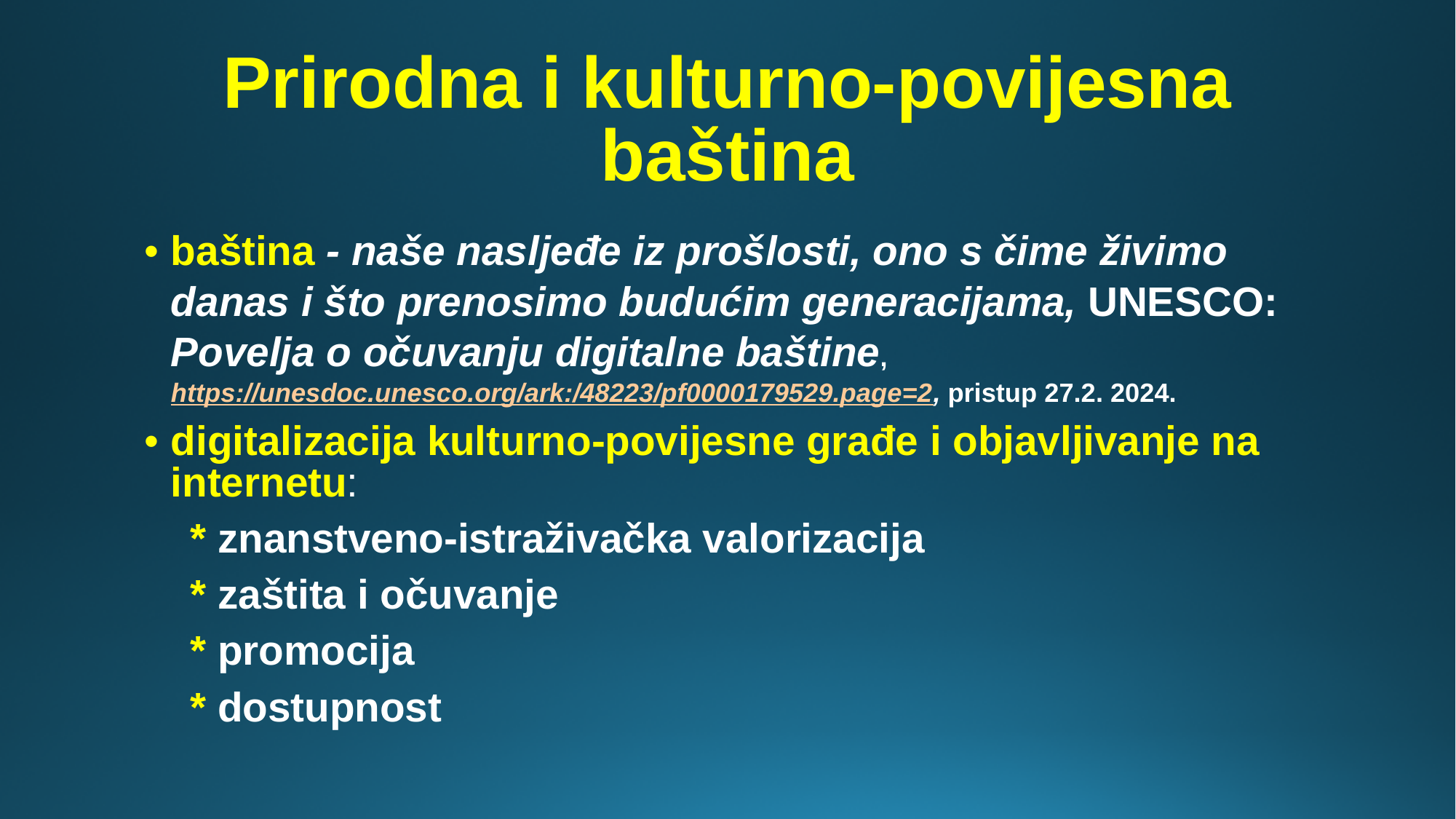

# Prirodna i kulturno-povijesna baština
baština - naše nasljeđe iz prošlosti, ono s čime živimo danas i što prenosimo budućim generacijama, UNESCO: Povelja o očuvanju digitalne baštine, https://unesdoc.unesco.org/ark:/48223/pf0000179529.page=2, pristup 27.2. 2024.
digitalizacija kulturno-povijesne građe i objavljivanje na internetu:
    * znanstveno-istraživačka valorizacija
    * zaštita i očuvanje
    * promocija
    * dostupnost